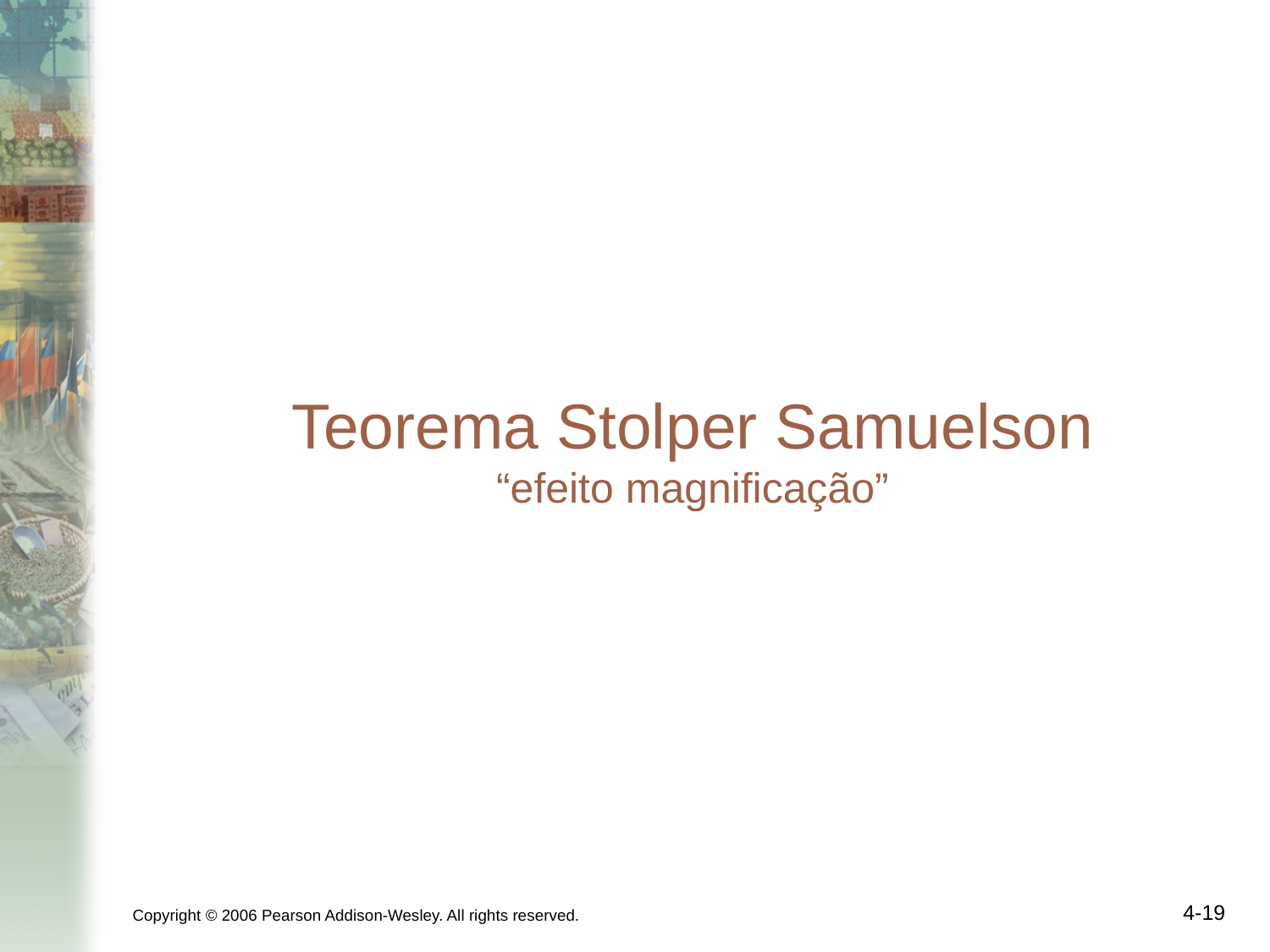

# Teorema Stolper Samuelson “efeito magnificação”
Copyright © 2006 Pearson Addison-Wesley. All rights reserved.
4-19